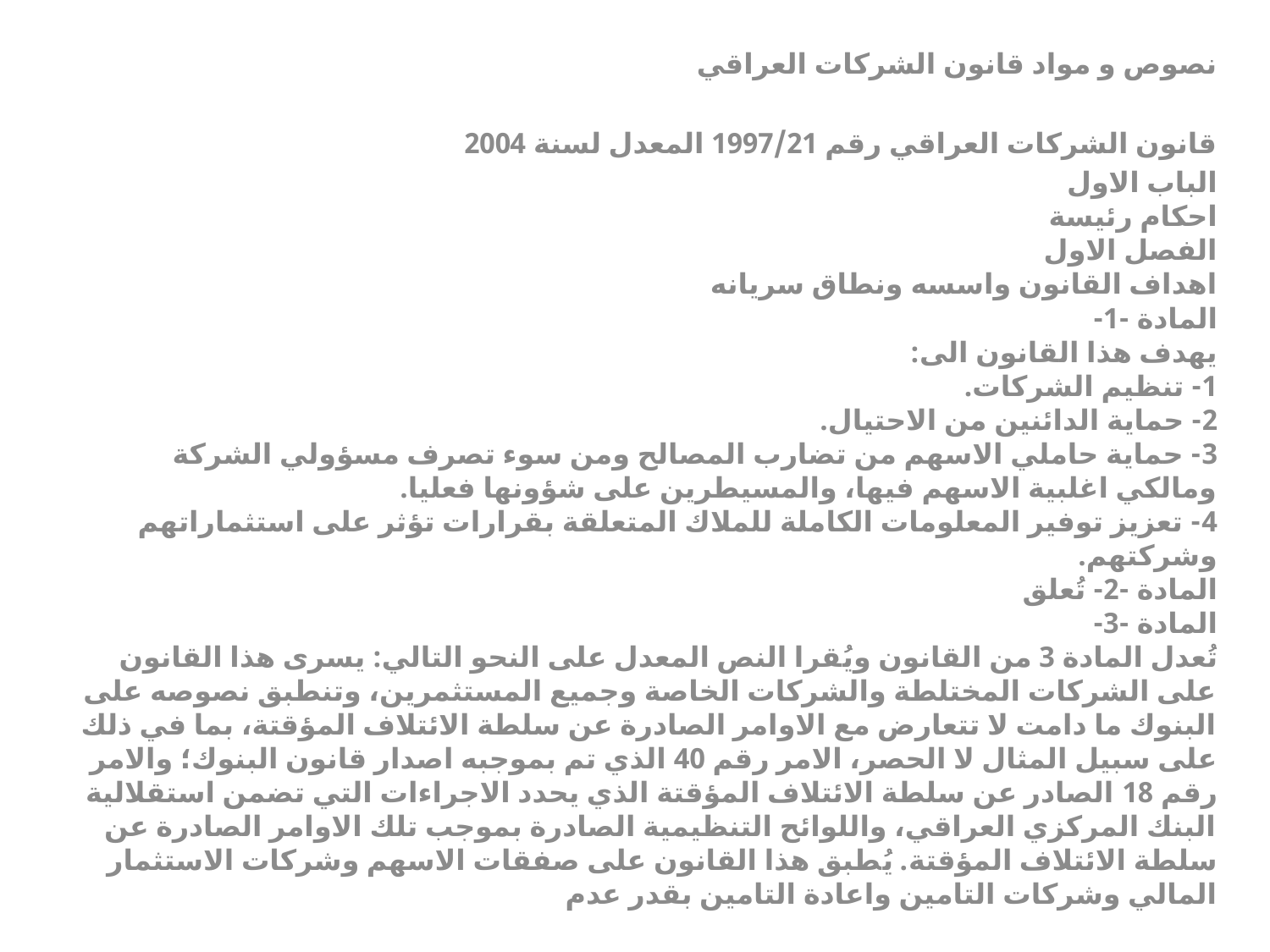

نصوص و مواد قانون الشركات العراقي

قانون الشركات العراقي رقم 1997/21 المعدل لسنة 2004
الباب الاول
احكام رئيسة
الفصل الاول
اهداف القانون واسسه ونطاق سريانه
المادة -1-
يهدف هذا القانون الى:
1- تنظيم الشركات.
2- حماية الدائنين من الاحتيال.
3- حماية حاملي الاسهم من تضارب المصالح ومن سوء تصرف مسؤولي الشركة ومالكي اغلبية الاسهم فيها، والمسيطرين على شؤونها فعليا.
4- تعزيز توفير المعلومات الكاملة للملاك المتعلقة بقرارات تؤثر على استثماراتهم وشركتهم.
المادة -2- تُعلق
المادة -3-
تُعدل المادة 3 من القانون ويُقرا النص المعدل على النحو التالي: يسرى هذا القانون على الشركات المختلطة والشركات الخاصة وجميع المستثمرين، وتنطبق نصوصه على البنوك ما دامت لا تتعارض مع الاوامر الصادرة عن سلطة الائتلاف المؤقتة، بما في ذلك على سبيل المثال لا الحصر، الامر رقم 40 الذي تم بموجبه اصدار قانون البنوك؛ والامر رقم 18 الصادر عن سلطة الائتلاف المؤقتة الذي يحدد الاجراءات التي تضمن استقلالية البنك المركزي العراقي، واللوائح التنظيمية الصادرة بموجب تلك الاوامر الصادرة عن سلطة الائتلاف المؤقتة. يُطبق هذا القانون على صفقات الاسهم وشركات الاستثمار المالي وشركات التامين واعادة التامين بقدر عدم